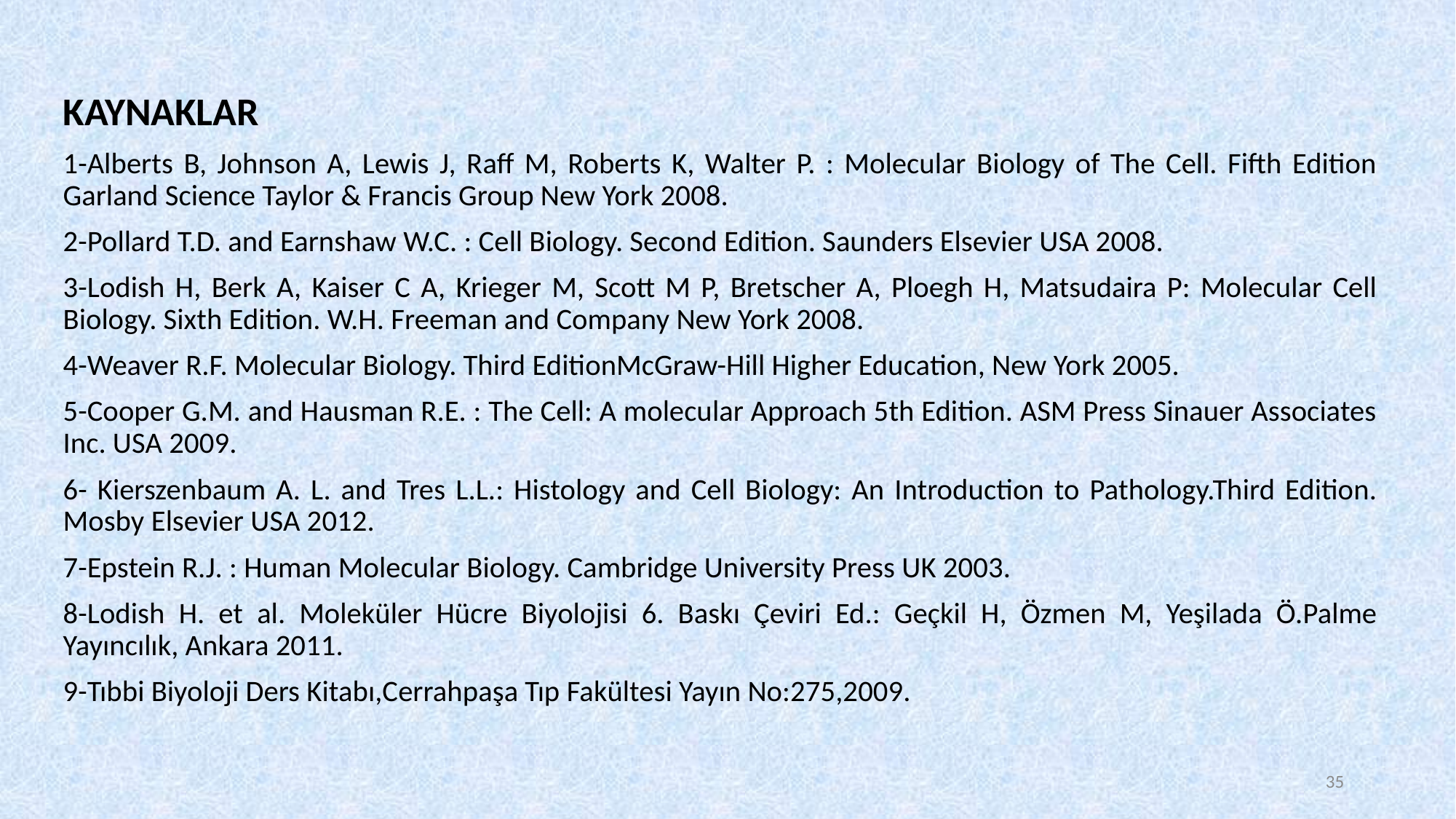

KAYNAKLAR
1-Alberts B, Johnson A, Lewis J, Raff M, Roberts K, Walter P. : Molecular Biology of The Cell. Fifth Edition Garland Science Taylor & Francis Group New York 2008.
2-Pollard T.D. and Earnshaw W.C. : Cell Biology. Second Edition. Saunders Elsevier USA 2008.
3-Lodish H, Berk A, Kaiser C A, Krieger M, Scott M P, Bretscher A, Ploegh H, Matsudaira P: Molecular Cell Biology. Sixth Edition. W.H. Freeman and Company New York 2008.
4-Weaver R.F. Molecular Biology. Third EditionMcGraw-Hill Higher Education, New York 2005.
5-Cooper G.M. and Hausman R.E. : The Cell: A molecular Approach 5th Edition. ASM Press Sinauer Associates Inc. USA 2009.
6- Kierszenbaum A. L. and Tres L.L.: Histology and Cell Biology: An Introduction to Pathology.Third Edition. Mosby Elsevier USA 2012.
7-Epstein R.J. : Human Molecular Biology. Cambridge University Press UK 2003.
8-Lodish H. et al. Moleküler Hücre Biyolojisi 6. Baskı Çeviri Ed.: Geçkil H, Özmen M, Yeşilada Ö.Palme Yayıncılık, Ankara 2011.
9-Tıbbi Biyoloji Ders Kitabı,Cerrahpaşa Tıp Fakültesi Yayın No:275,2009.
35